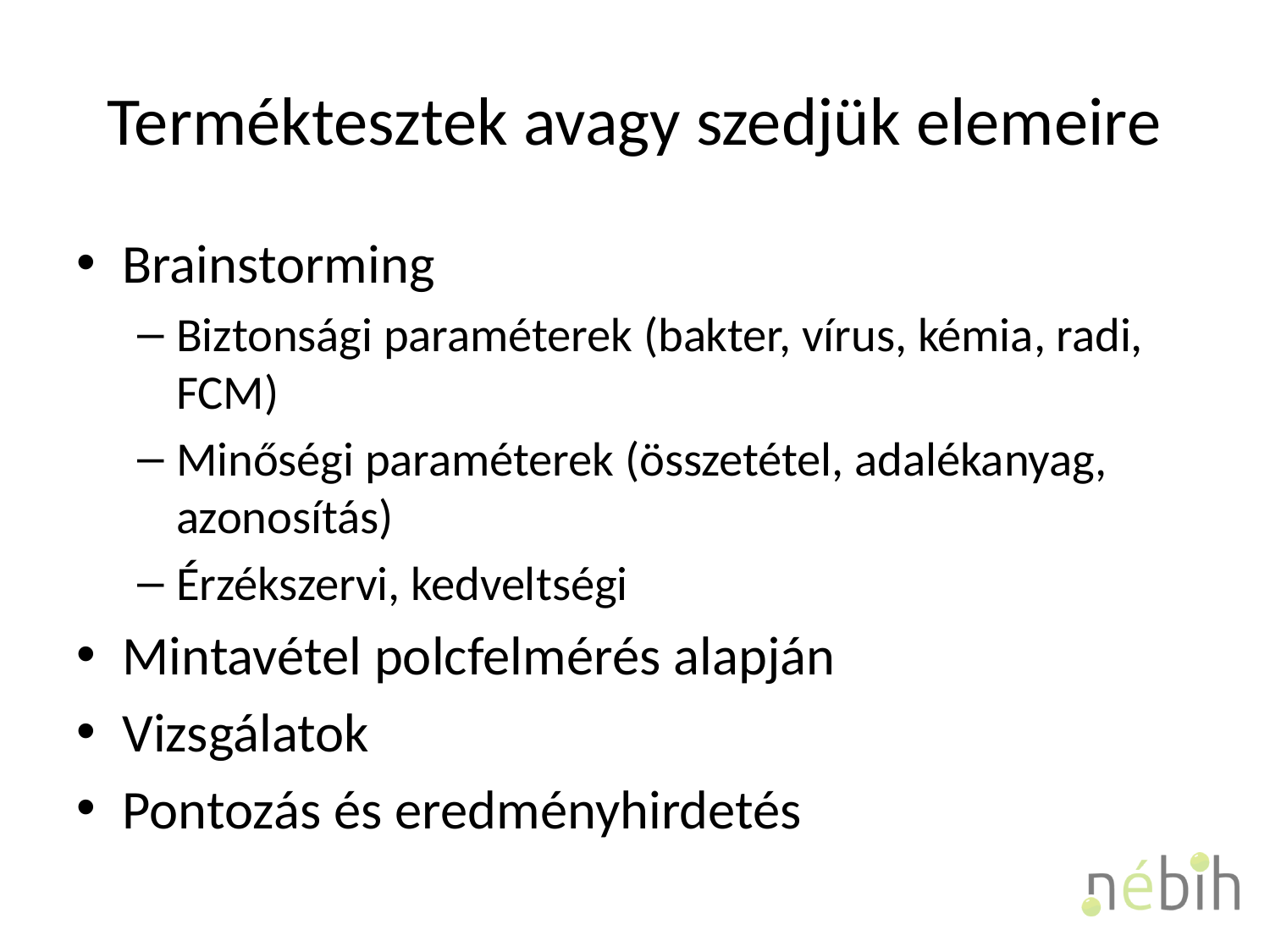

# Terméktesztek avagy szedjük elemeire
Brainstorming
Biztonsági paraméterek (bakter, vírus, kémia, radi, FCM)
Minőségi paraméterek (összetétel, adalékanyag, azonosítás)
Érzékszervi, kedveltségi
Mintavétel polcfelmérés alapján
Vizsgálatok
Pontozás és eredményhirdetés